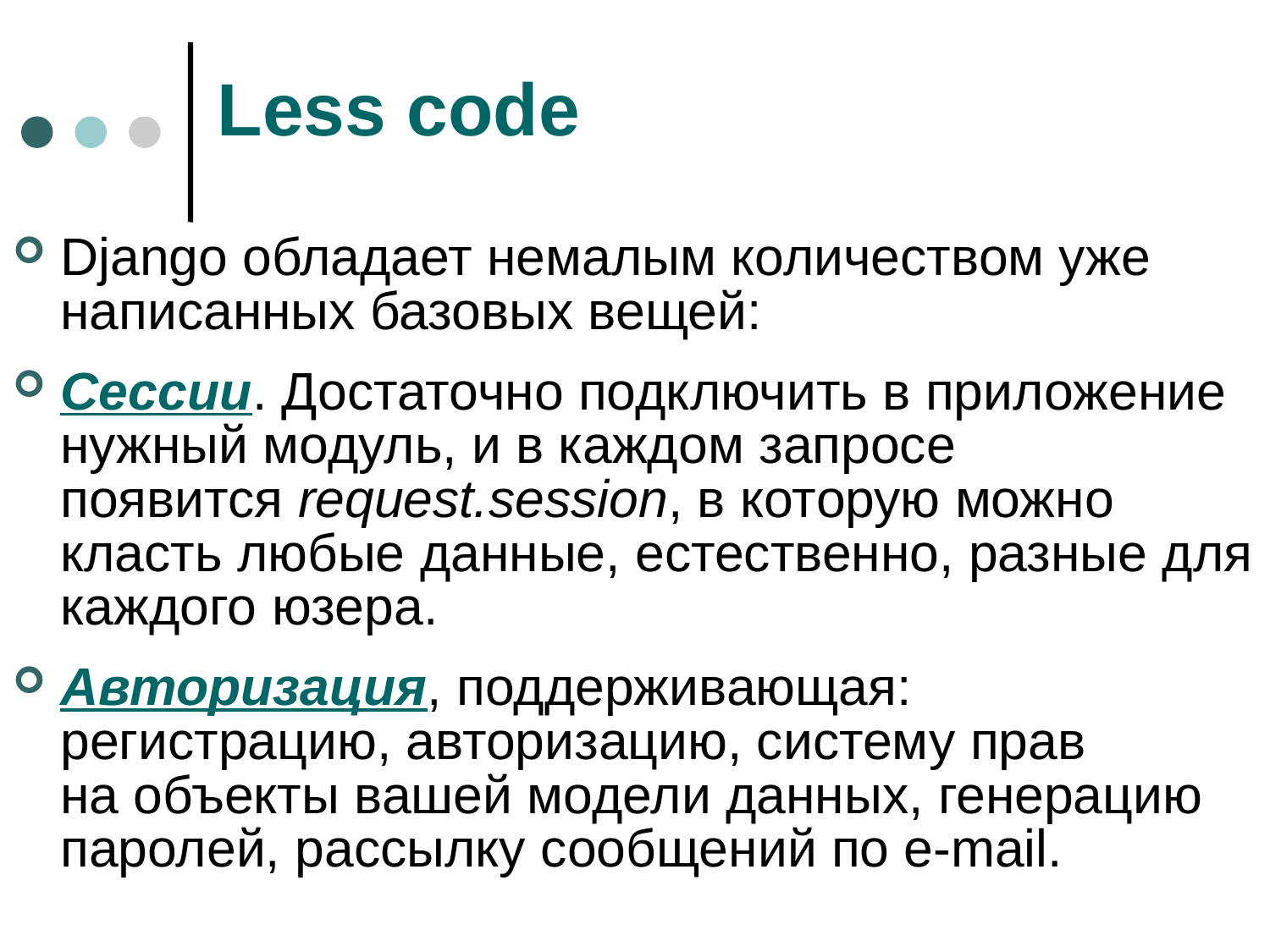

Less code
Django обладает немалым количеством уже написанных базовых вещей:
Сессии. Достаточно подключить в приложение нужный модуль, и в каждом запросе появится request.session, в которую можно класть любые данные, естественно, разные для каждого юзера.
Авторизация, поддерживающая: регистрацию, авторизацию, систему прав на объекты вашей модели данных, генерацию паролей, рассылку сообщений по e-mail.